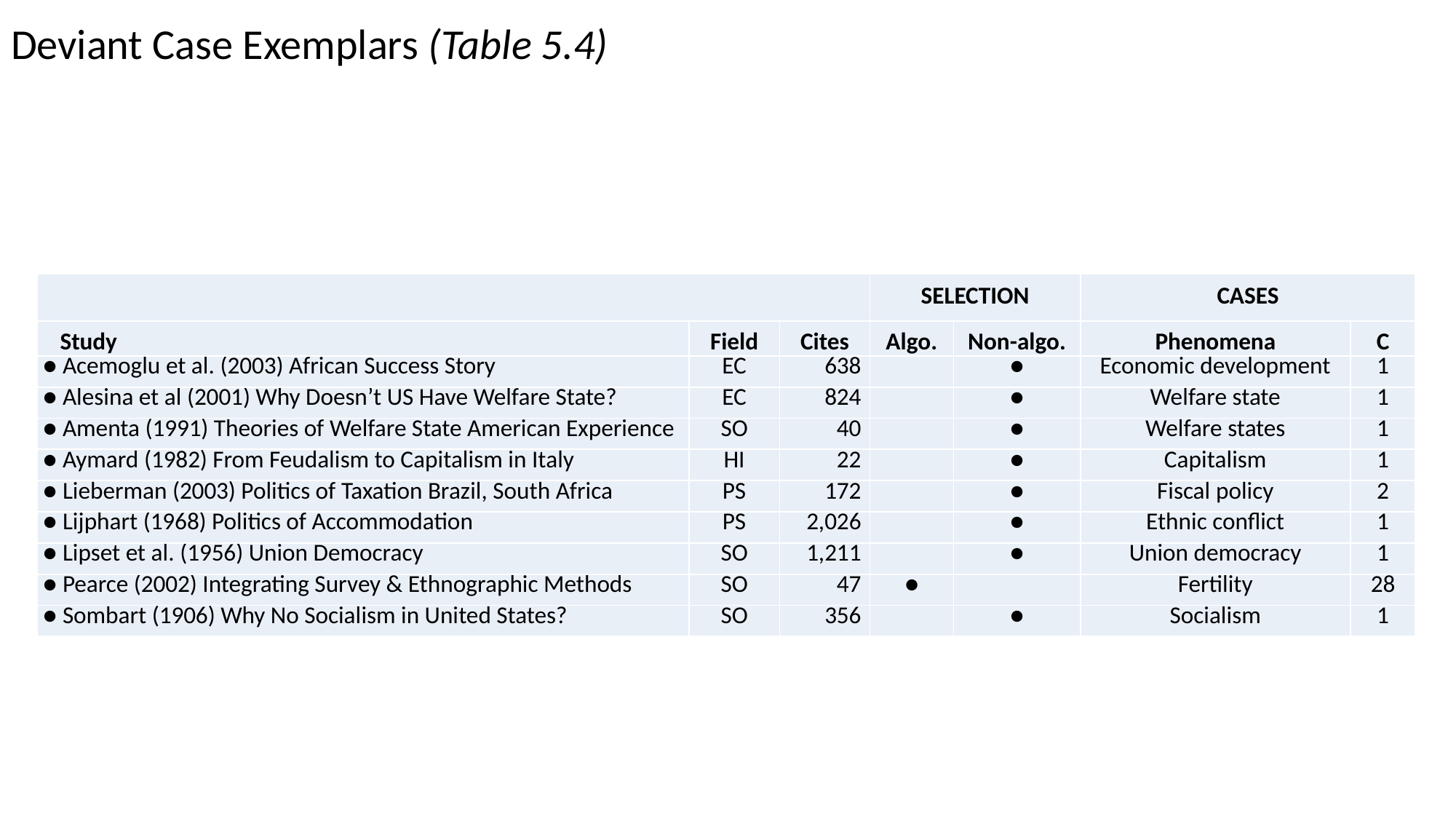

# Deviant Case Exemplars (Table 5.4)
|  |  |  | SELECTION |  | CASES |  |
| --- | --- | --- | --- | --- | --- | --- |
| Study | Field | Cites | Algo. | Non-algo. | Phenomena | C |
| ● Acemoglu et al. (2003) African Success Story | EC | 638 |  | ● | Economic development | 1 |
| ● Alesina et al (2001) Why Doesn’t US Have Welfare State? | EC | 824 |  | ● | Welfare state | 1 |
| ● Amenta (1991) Theories of Welfare State American Experience | SO | 40 |  | ● | Welfare states | 1 |
| ● Aymard (1982) From Feudalism to Capitalism in Italy | HI | 22 |  | ● | Capitalism | 1 |
| ● Lieberman (2003) Politics of Taxation Brazil, South Africa | PS | 172 |  | ● | Fiscal policy | 2 |
| ● Lijphart (1968) Politics of Accommodation | PS | 2,026 |  | ● | Ethnic conflict | 1 |
| ● Lipset et al. (1956) Union Democracy | SO | 1,211 |  | ● | Union democracy | 1 |
| ● Pearce (2002) Integrating Survey & Ethnographic Methods | SO | 47 | ● |  | Fertility | 28 |
| ● Sombart (1906) Why No Socialism in United States? | SO | 356 |  | ● | Socialism | 1 |